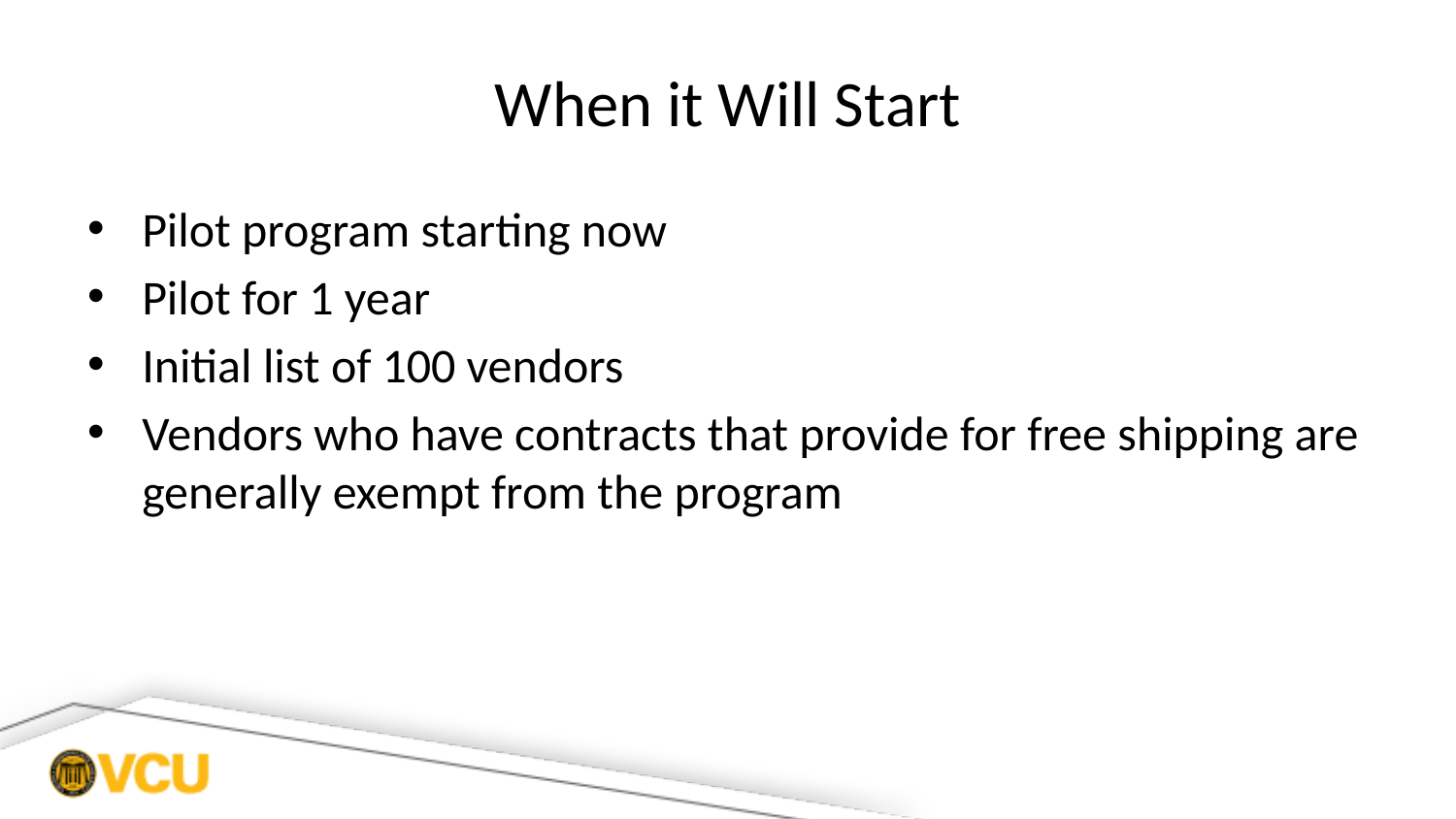

# When it Will Start
Pilot program starting now
Pilot for 1 year
Initial list of 100 vendors
Vendors who have contracts that provide for free shipping are generally exempt from the program